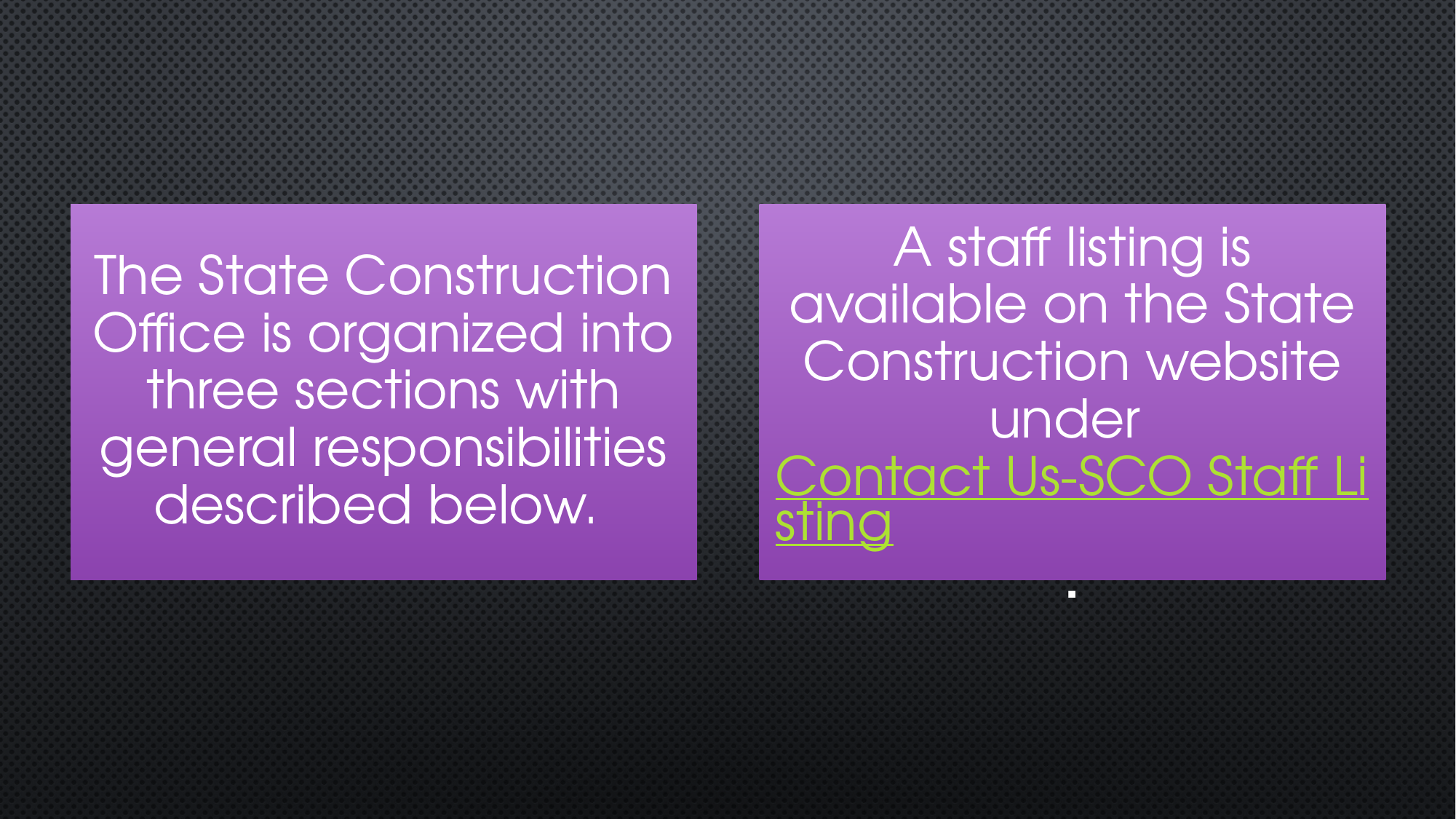

The State Construction Office is organized into three sections with general responsibilities described below.
A staff listing is available on the State Construction website under Contact Us-SCO Staff Listing.